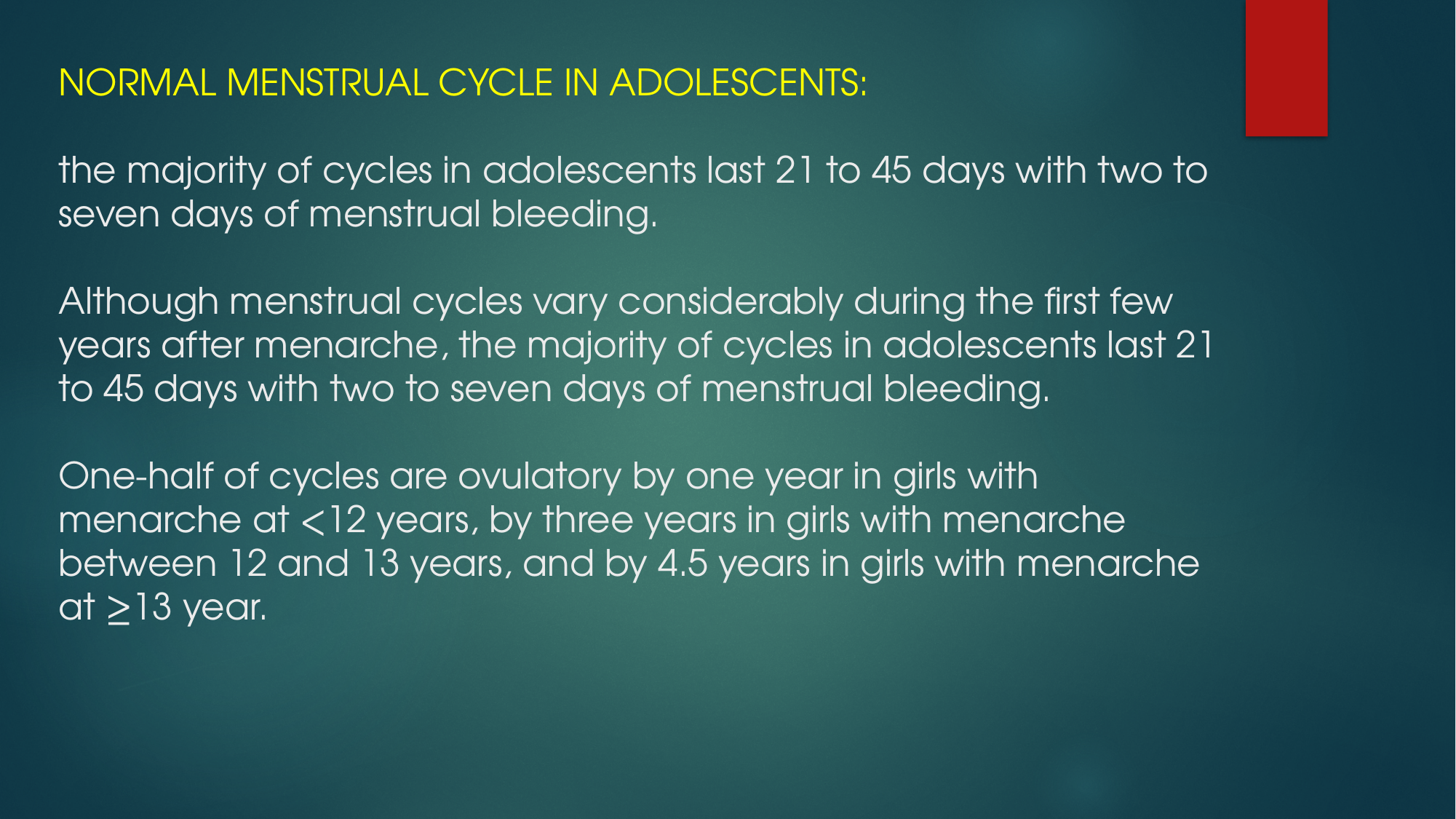

# NORMAL MENSTRUAL CYCLE IN ADOLESCENTS: the majority of cycles in adolescents last 21 to 45 days with two to seven days of menstrual bleeding. Although menstrual cycles vary considerably during the first few years after menarche, the majority of cycles in adolescents last 21 to 45 days with two to seven days of menstrual bleeding. One-half of cycles are ovulatory by one year in girls with menarche at <12 years, by three years in girls with menarche between 12 and 13 years, and by 4.5 years in girls with menarche at ≥13 year.